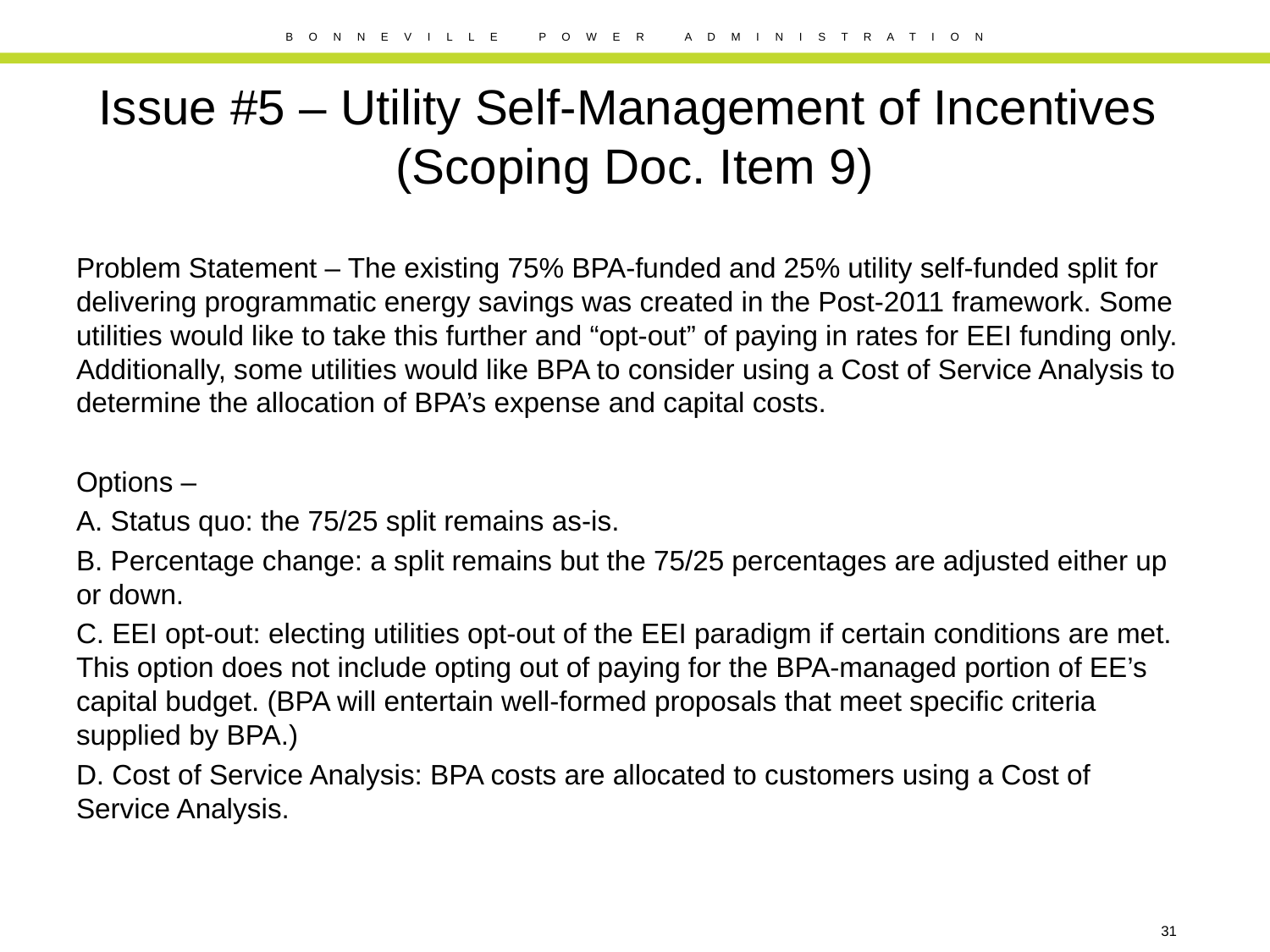

# Issue #5 – Utility Self-Management of Incentives (Scoping Doc. Item 9)
Problem Statement – The existing 75% BPA-funded and 25% utility self-funded split for delivering programmatic energy savings was created in the Post-2011 framework. Some utilities would like to take this further and “opt-out” of paying in rates for EEI funding only. Additionally, some utilities would like BPA to consider using a Cost of Service Analysis to determine the allocation of BPA’s expense and capital costs.

Options –
A. Status quo: the 75/25 split remains as-is.
B. Percentage change: a split remains but the 75/25 percentages are adjusted either up or down.
C. EEI opt-out: electing utilities opt-out of the EEI paradigm if certain conditions are met. This option does not include opting out of paying for the BPA-managed portion of EE’s capital budget. (BPA will entertain well-formed proposals that meet specific criteria supplied by BPA.)
D. Cost of Service Analysis: BPA costs are allocated to customers using a Cost of Service Analysis.
31